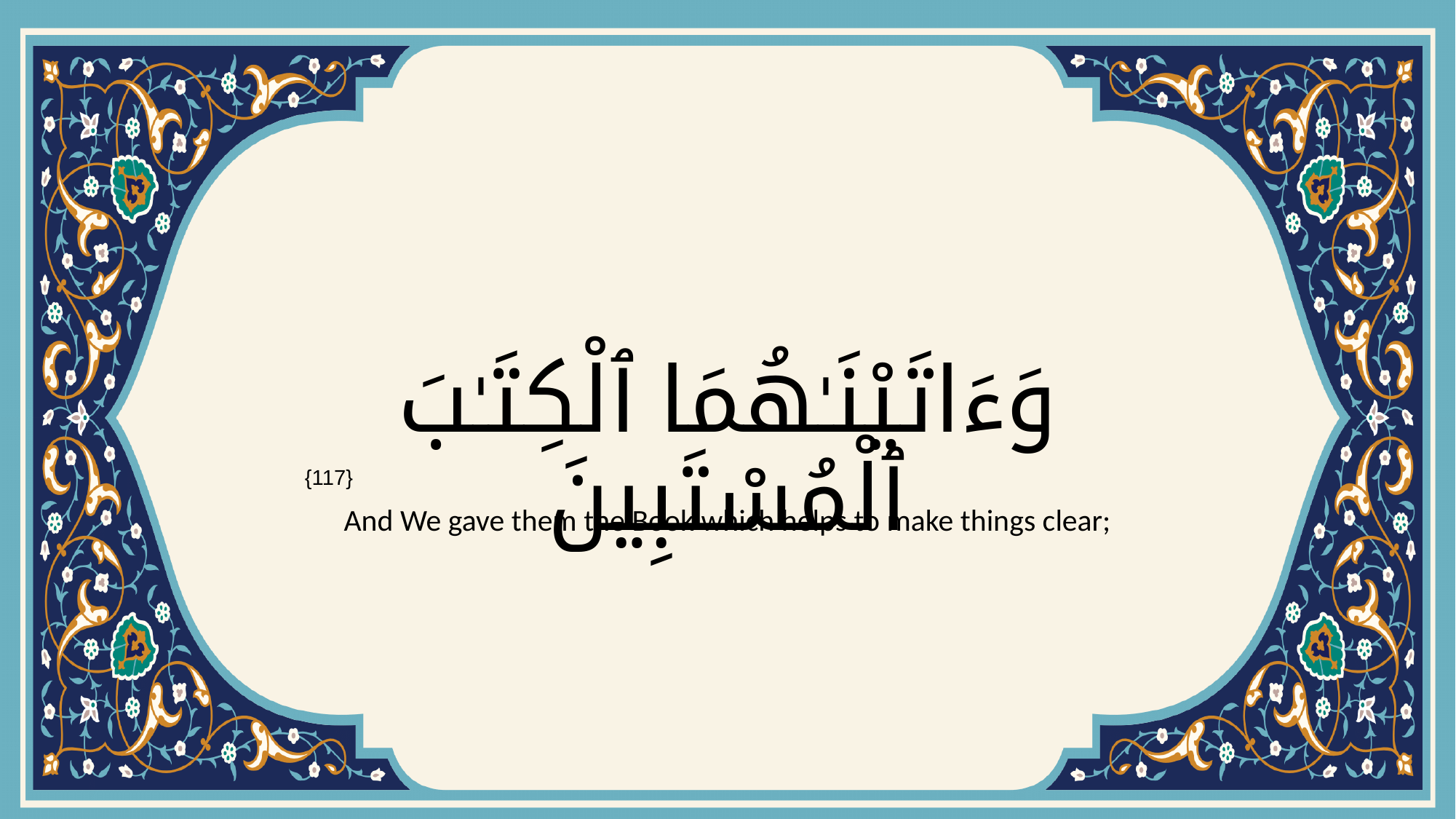

# وَءَاتَيْنَـٰهُمَا ٱلْكِتَـٰبَ ٱلْمُسْتَبِينَ
{117}
And We gave them the Book which helps to make things clear;